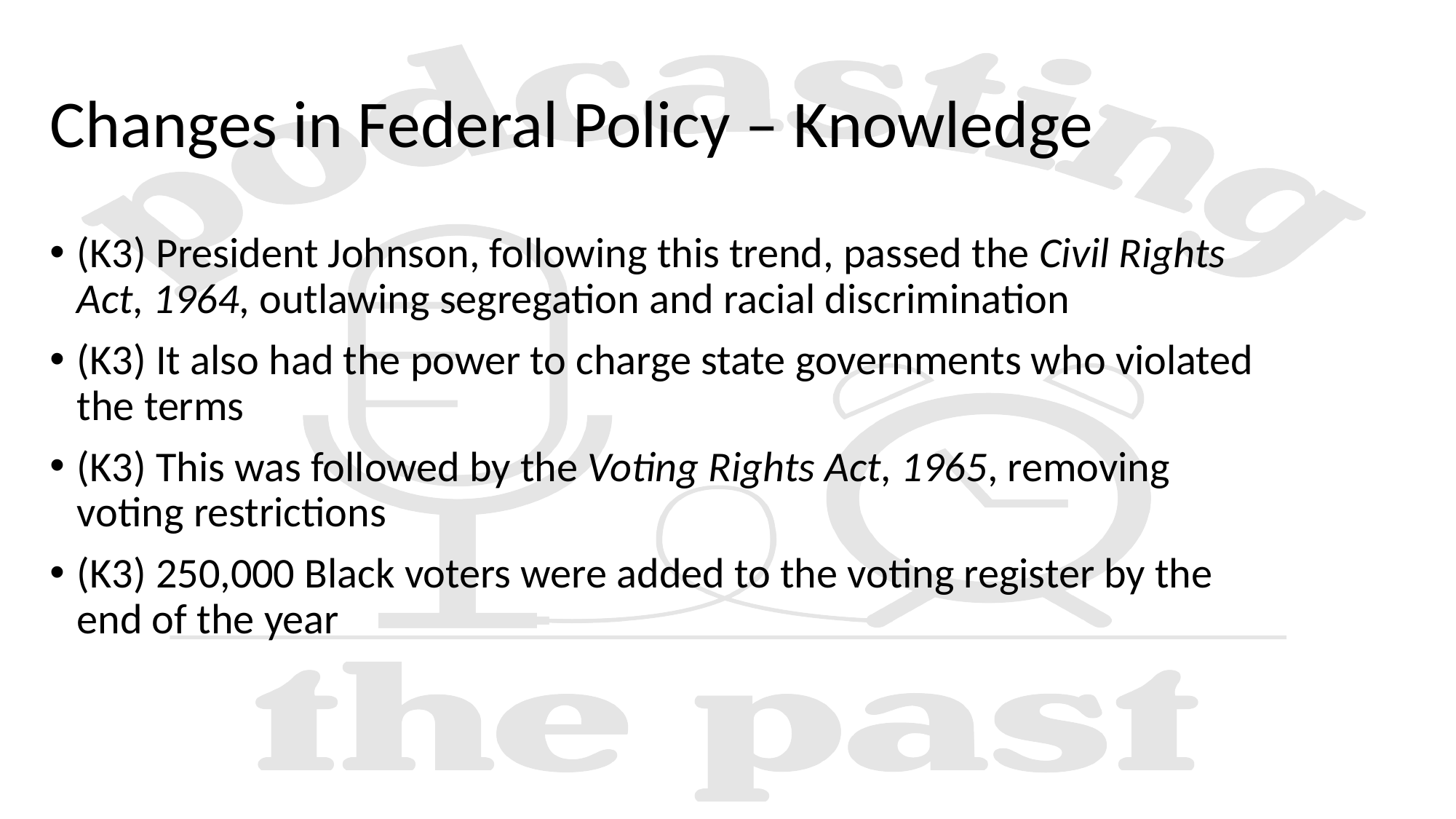

# Changes in Federal Policy – Knowledge
(K3) President Johnson, following this trend, passed the Civil Rights Act, 1964, outlawing segregation and racial discrimination
(K3) It also had the power to charge state governments who violated the terms
(K3) This was followed by the Voting Rights Act, 1965, removing voting restrictions
(K3) 250,000 Black voters were added to the voting register by the end of the year